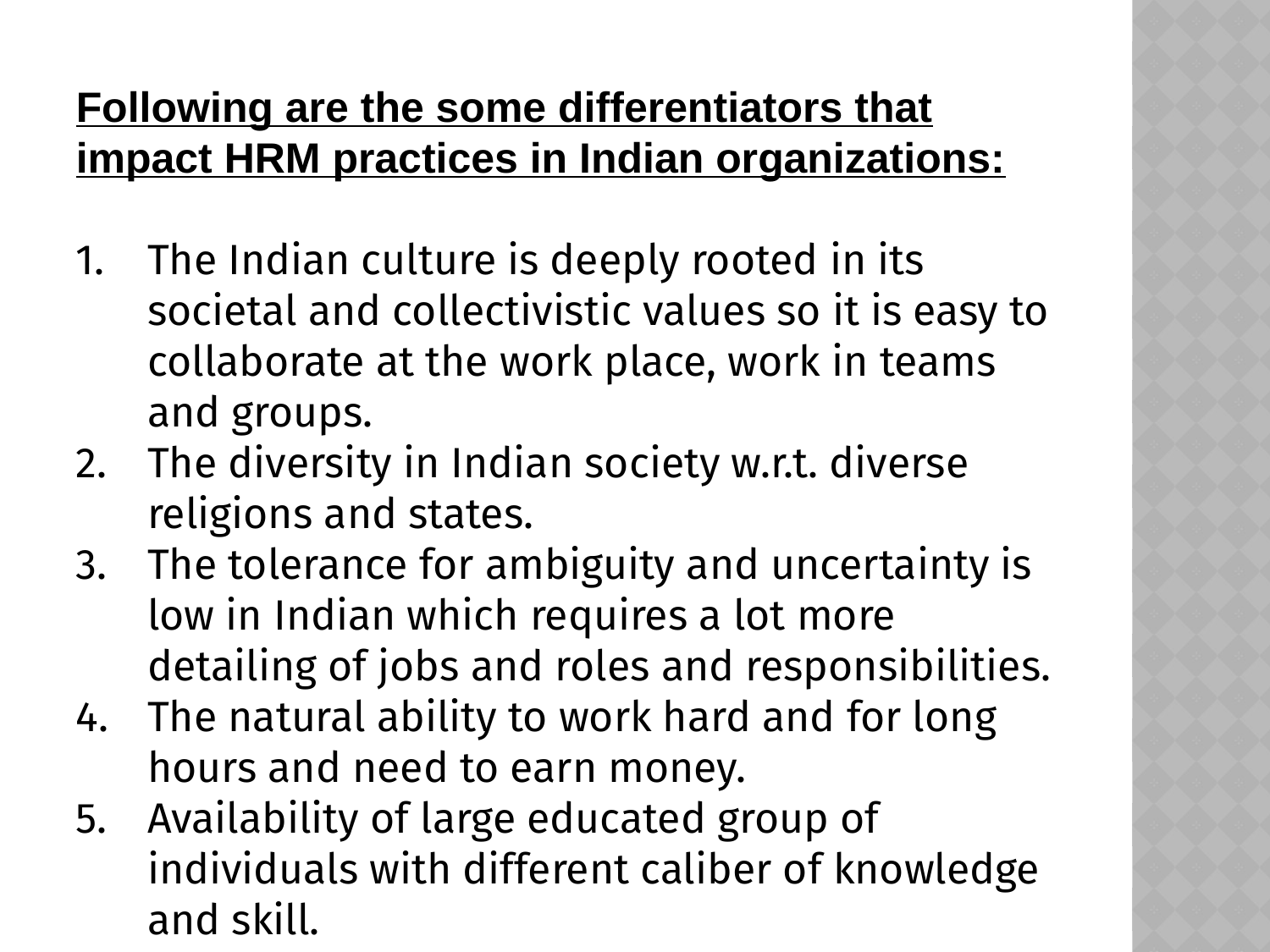

Following are the some differentiators that impact HRM practices in Indian organizations:

The Indian culture is deeply rooted in its societal and collectivistic values so it is easy to collaborate at the work place, work in teams and groups.
The diversity in Indian society w.r.t. diverse religions and states.
The tolerance for ambiguity and uncertainty is low in Indian which requires a lot more detailing of jobs and roles and responsibilities.
The natural ability to work hard and for long hours and need to earn money.
Availability of large educated group of individuals with different caliber of knowledge and skill.